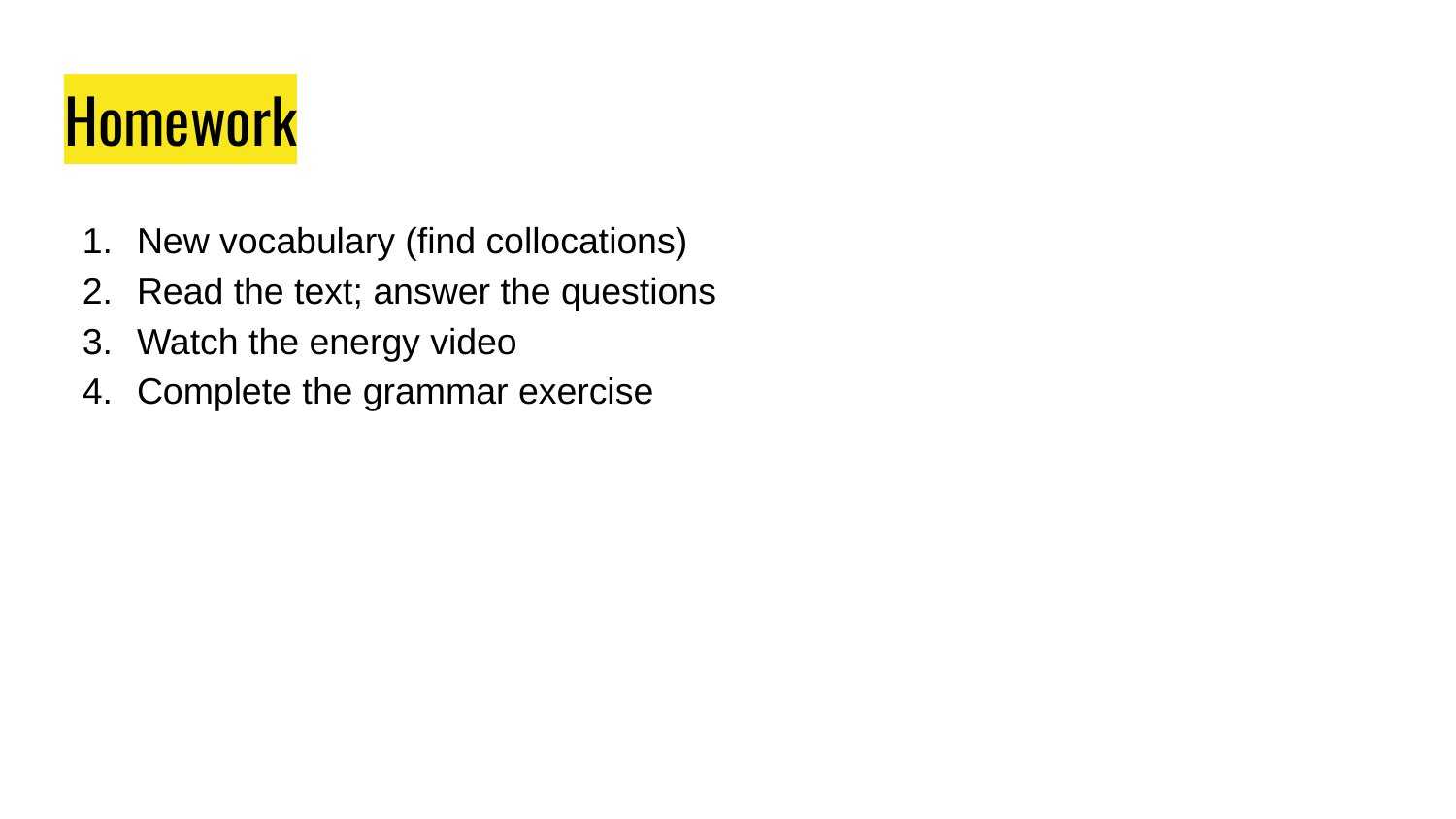

# Homework

New vocabulary (find collocations)
Read the text; answer the questions
Watch the energy video
Complete the grammar exercise